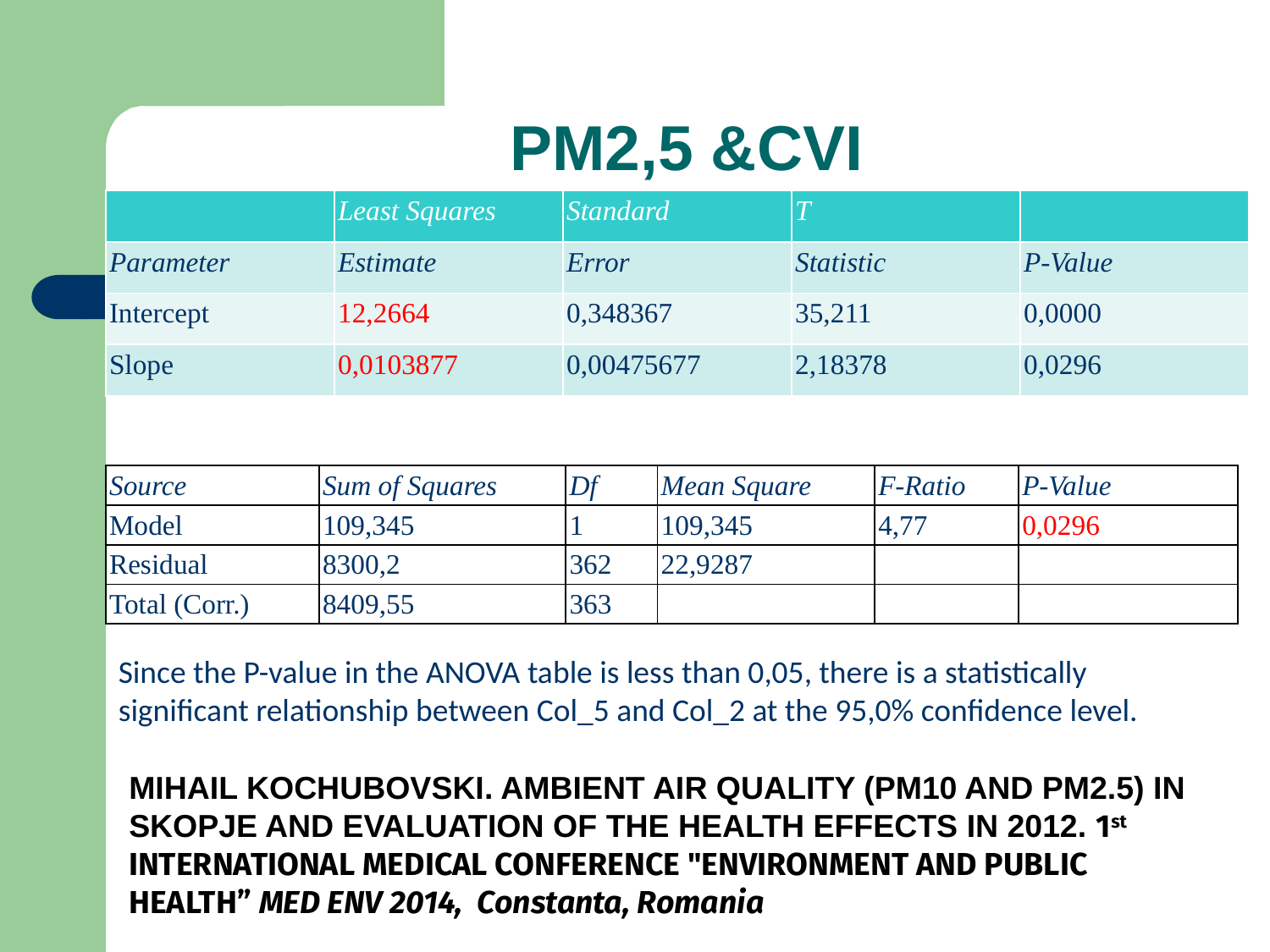

# PM2,5 &CVI
|  | Least Squares | Standard | T |  |
| --- | --- | --- | --- | --- |
| Parameter | Estimate | Error | Statistic | P-Value |
| Intercept | 12,2664 | 0,348367 | 35,211 | 0,0000 |
| Slope | 0,0103877 | 0,00475677 | 2,18378 | 0,0296 |
| Source | Sum of Squares | Df | Mean Square | F-Ratio | P-Value |
| --- | --- | --- | --- | --- | --- |
| Model | 109,345 | 1 | 109,345 | 4,77 | 0,0296 |
| Residual | 8300,2 | 362 | 22,9287 |  |  |
| Total (Corr.) | 8409,55 | 363 |  |  |  |
Since the P-value in the ANOVA table is less than 0,05, there is a statistically significant relationship between Col_5 and Col_2 at the 95,0% confidence level.
MIHAIL KOCHUBOVSKI. AMBIENT AIR QUALITY (PM10 AND PM2.5) IN SKOPJE AND EVALUATION OF THE HEALTH EFFECTS IN 2012. 1st INTERNATIONAL MEDICAL CONFERENCE "ENVIRONMENT AND PUBLIC HEALTH” MED ENV 2014,  Constanta, Romania